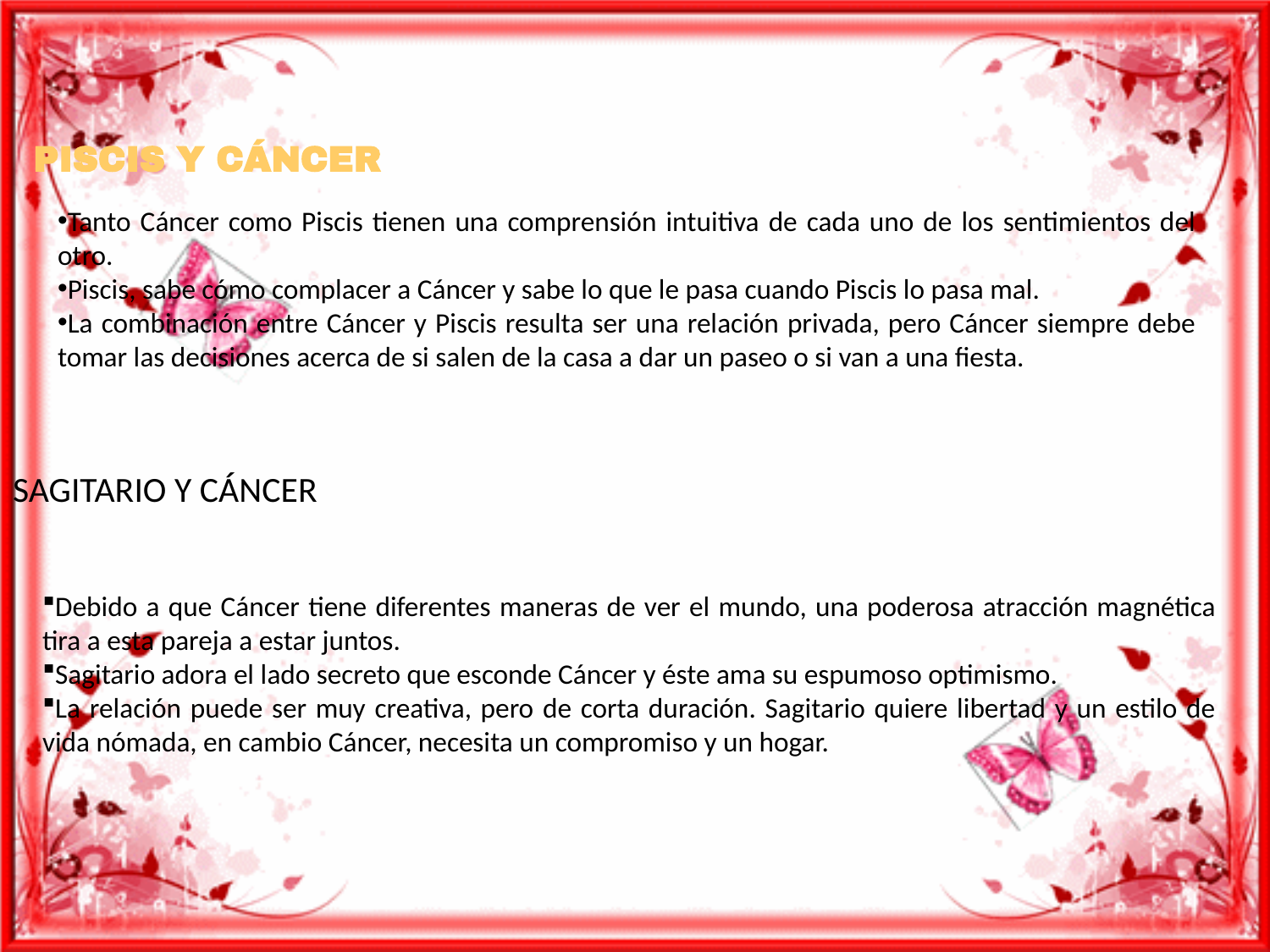

PISCIS Y CÁNCER
Tanto Cáncer como Piscis tienen una comprensión intuitiva de cada uno de los sentimientos del otro.
Piscis, sabe cómo complacer a Cáncer y sabe lo que le pasa cuando Piscis lo pasa mal.
La combinación entre Cáncer y Piscis resulta ser una relación privada, pero Cáncer siempre debe tomar las decisiones acerca de si salen de la casa a dar un paseo o si van a una fiesta.
# SAGITARIO Y CÁNCER
Debido a que Cáncer tiene diferentes maneras de ver el mundo, una poderosa atracción magnética tira a esta pareja a estar juntos.
Sagitario adora el lado secreto que esconde Cáncer y éste ama su espumoso optimismo.
La relación puede ser muy creativa, pero de corta duración. Sagitario quiere libertad y un estilo de vida nómada, en cambio Cáncer, necesita un compromiso y un hogar.